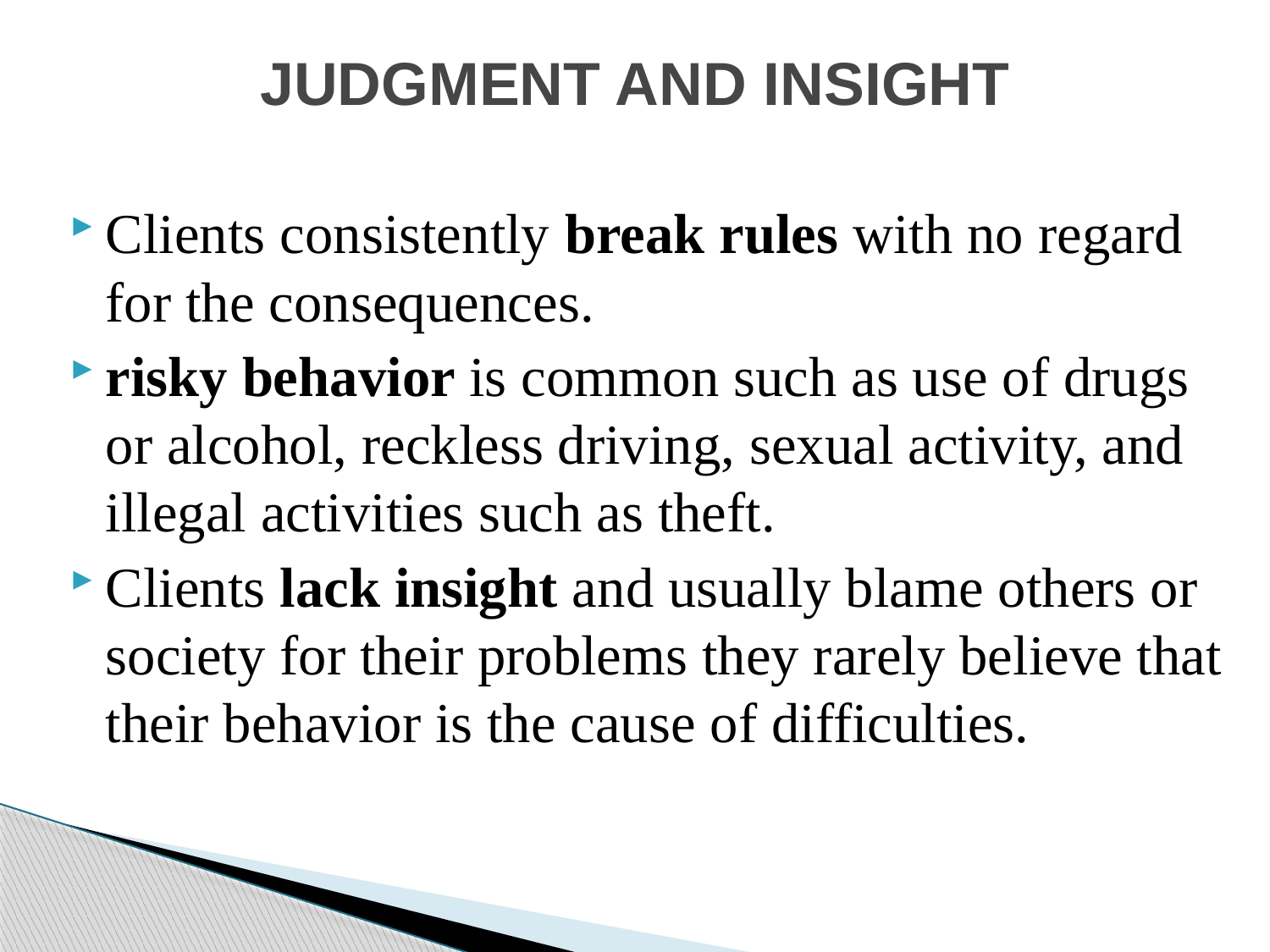

# JUDGMENT AND INSIGHT

Clients consistently break rules with no regard for the consequences.
risky behavior is common such as use of drugs or alcohol, reckless driving, sexual activity, and illegal activities such as theft.
Clients lack insight and usually blame others or society for their problems they rarely believe that their behavior is the cause of difficulties.